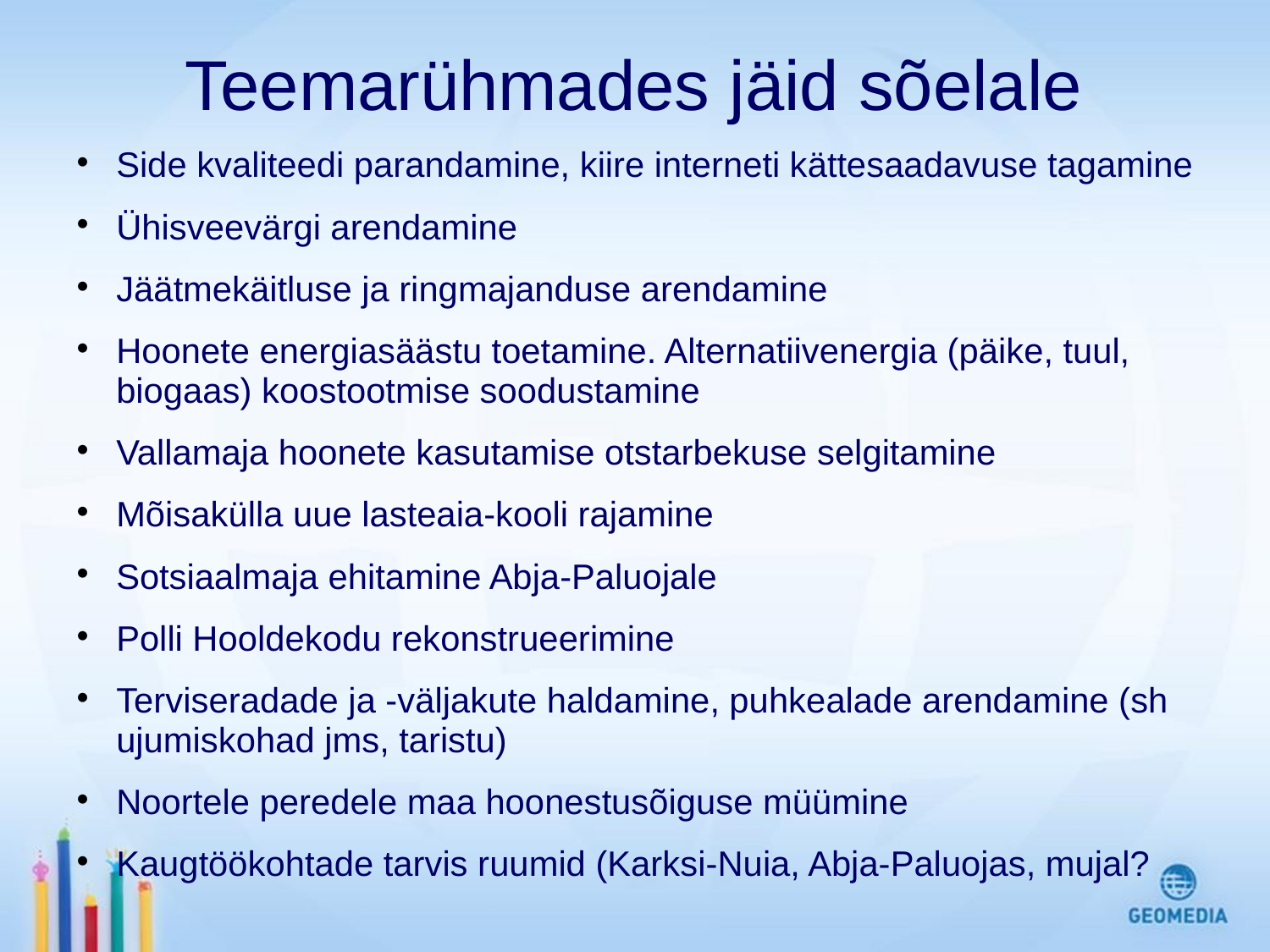

# Teemarühmades jäid sõelale
Side kvaliteedi parandamine, kiire interneti kättesaadavuse tagamine
Ühisveevärgi arendamine
Jäätmekäitluse ja ringmajanduse arendamine
Hoonete energiasäästu toetamine. Alternatiivenergia (päike, tuul, biogaas) koostootmise soodustamine
Vallamaja hoonete kasutamise otstarbekuse selgitamine
Mõisakülla uue lasteaia-kooli rajamine
Sotsiaalmaja ehitamine Abja-Paluojale
Polli Hooldekodu rekonstrueerimine
Terviseradade ja -väljakute haldamine, puhkealade arendamine (sh ujumiskohad jms, taristu)
Noortele peredele maa hoonestusõiguse müümine
Kaugtöökohtade tarvis ruumid (Karksi-Nuia, Abja-Paluojas, mujal?